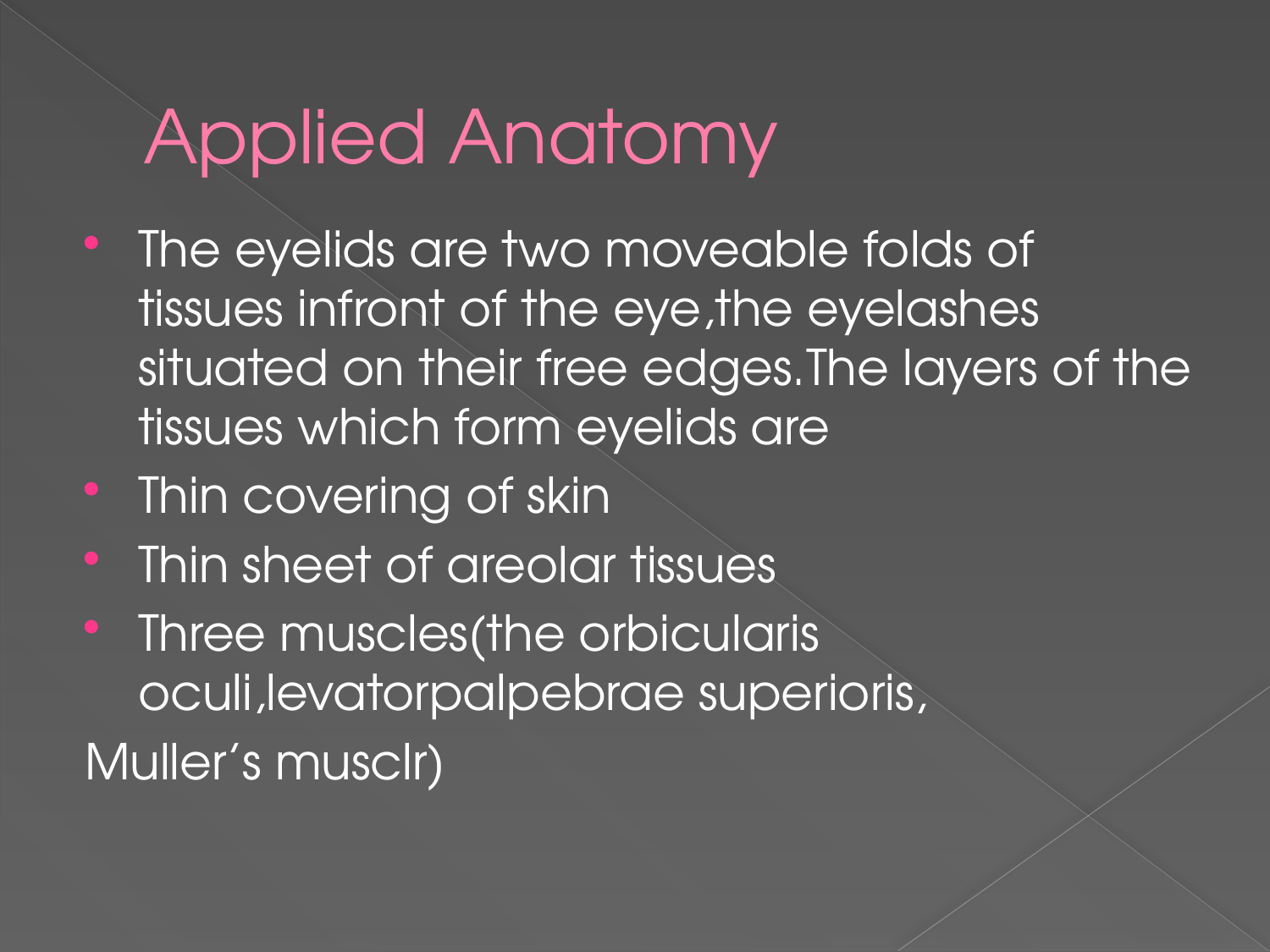

# Applied Anatomy
The eyelids are two moveable folds of tissues infront of the eye,the eyelashes situated on their free edges.The layers of the tissues which form eyelids are
Thin covering of skin
Thin sheet of areolar tissues
Three muscles(the orbicularis oculi,levatorpalpebrae superioris,
Muller’s musclr)